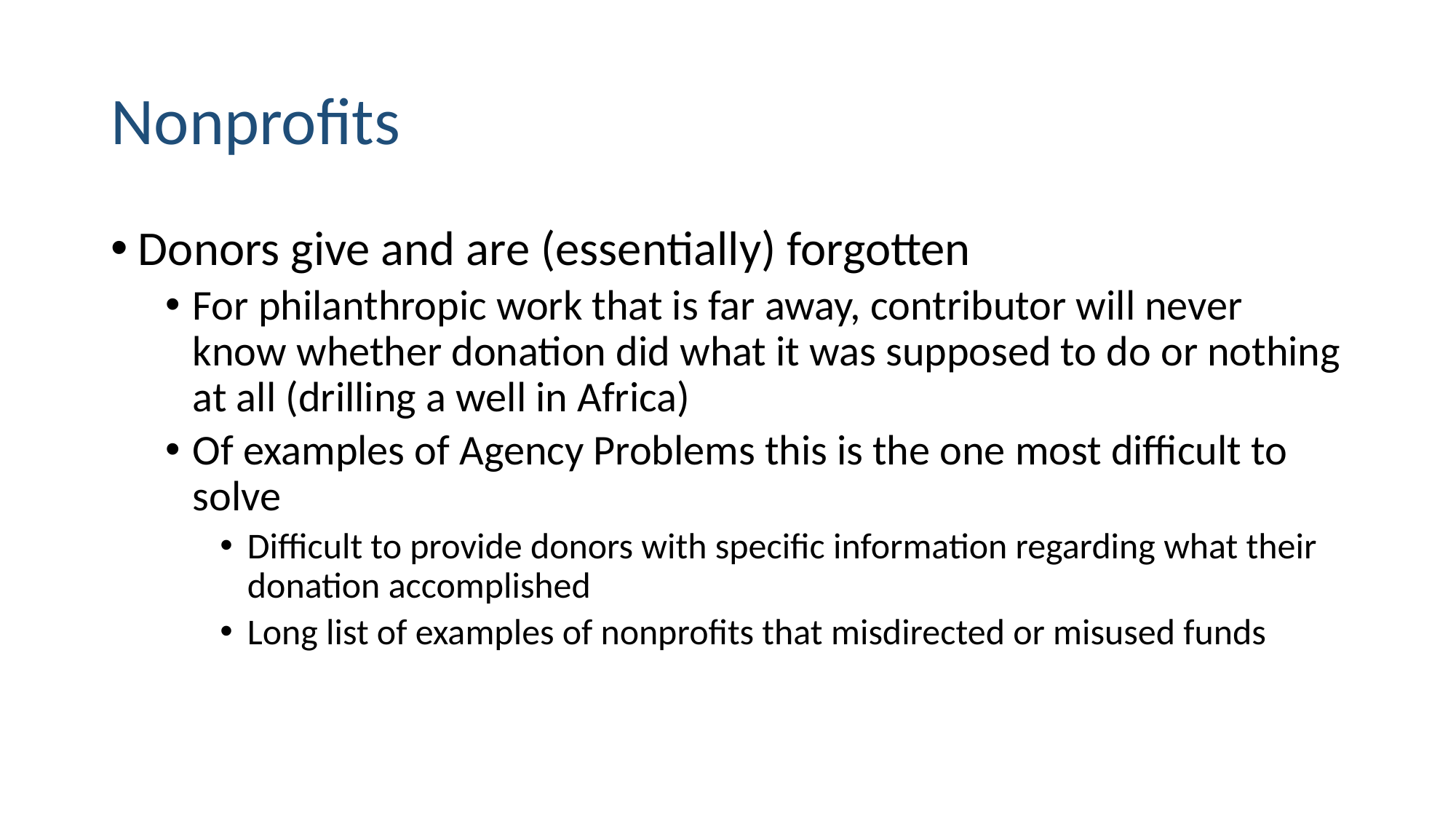

# Nonprofits
Donors give and are (essentially) forgotten
For philanthropic work that is far away, contributor will never know whether donation did what it was supposed to do or nothing at all (drilling a well in Africa)
Of examples of Agency Problems this is the one most difficult to solve
Difficult to provide donors with specific information regarding what their donation accomplished
Long list of examples of nonprofits that misdirected or misused funds